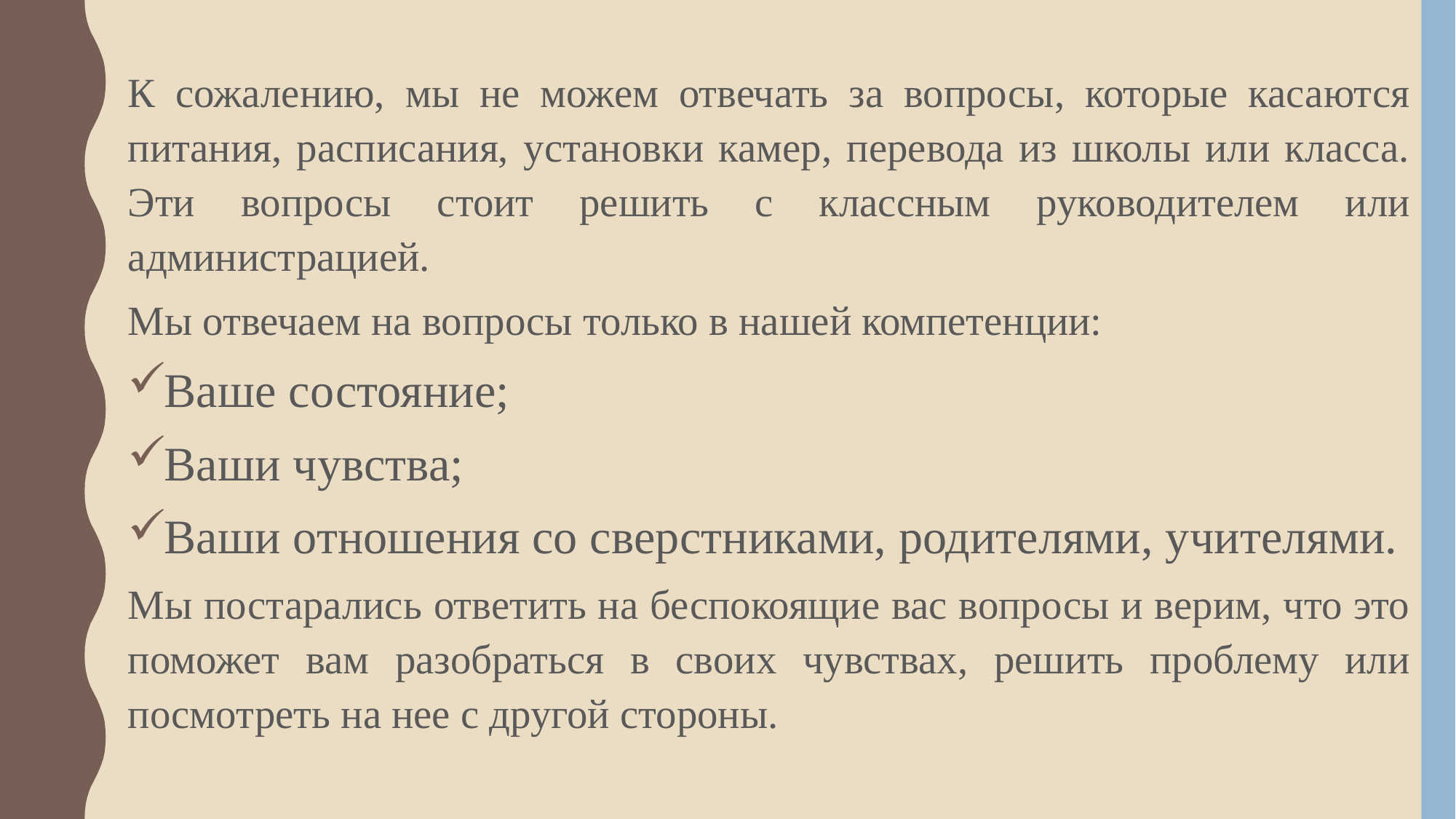

К сожалению, мы не можем отвечать за вопросы, которые касаются питания, расписания, установки камер, перевода из школы или класса. Эти вопросы стоит решить с классным руководителем или администрацией.
Мы отвечаем на вопросы только в нашей компетенции:
Ваше состояние;
Ваши чувства;
Ваши отношения со сверстниками, родителями, учителями.
Мы постарались ответить на беспокоящие вас вопросы и верим, что это поможет вам разобраться в своих чувствах, решить проблему или посмотреть на нее с другой стороны.